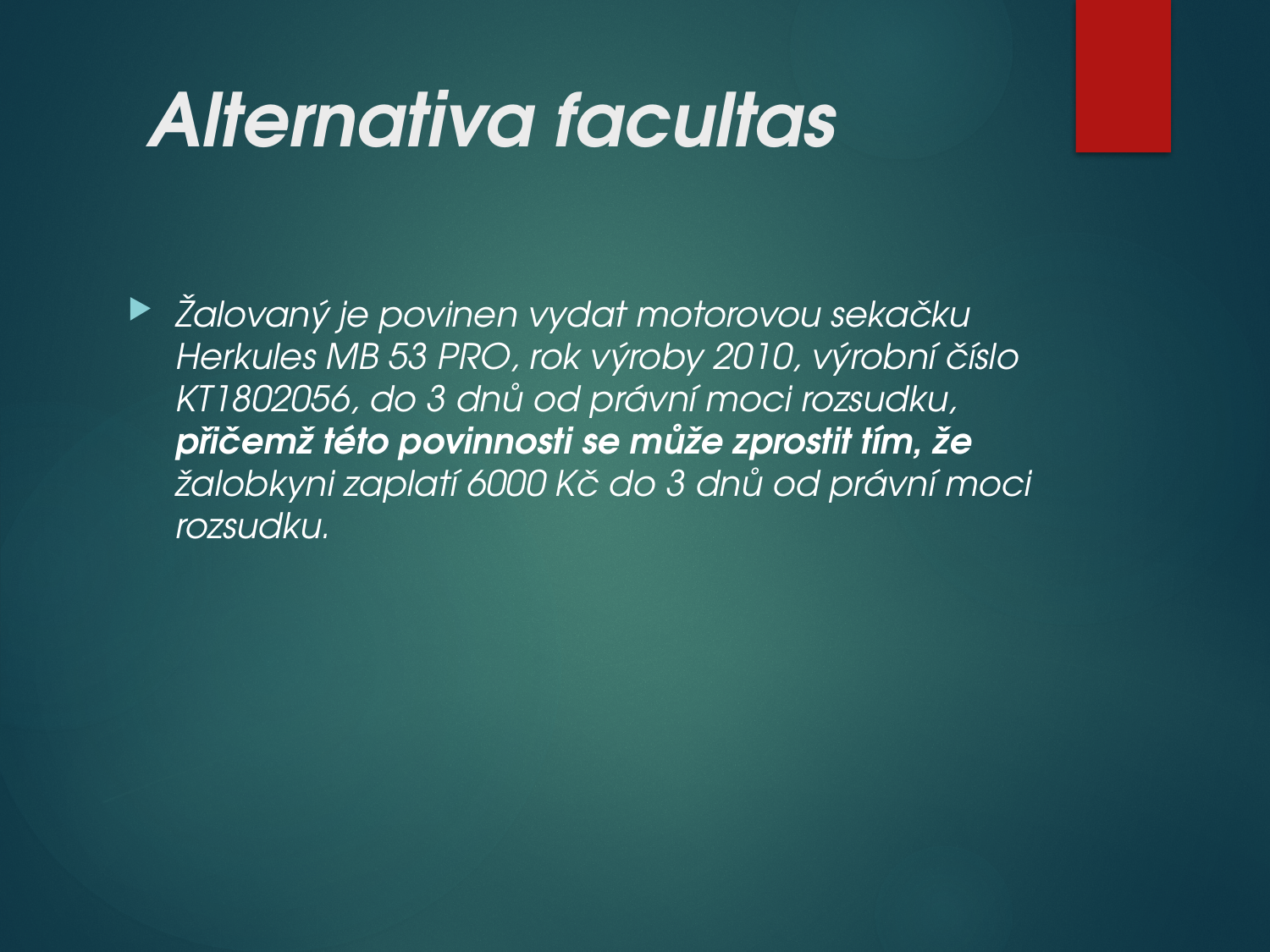

# Alternativa facultas
Žalovaný je povinen vydat motorovou sekačku Herkules MB 53 PRO, rok výroby 2010, výrobní číslo KT1802056, do 3 dnů od právní moci rozsudku, přičemž této povinnosti se může zprostit tím, že žalobkyni zaplatí 6000 Kč do 3 dnů od právní moci rozsudku.